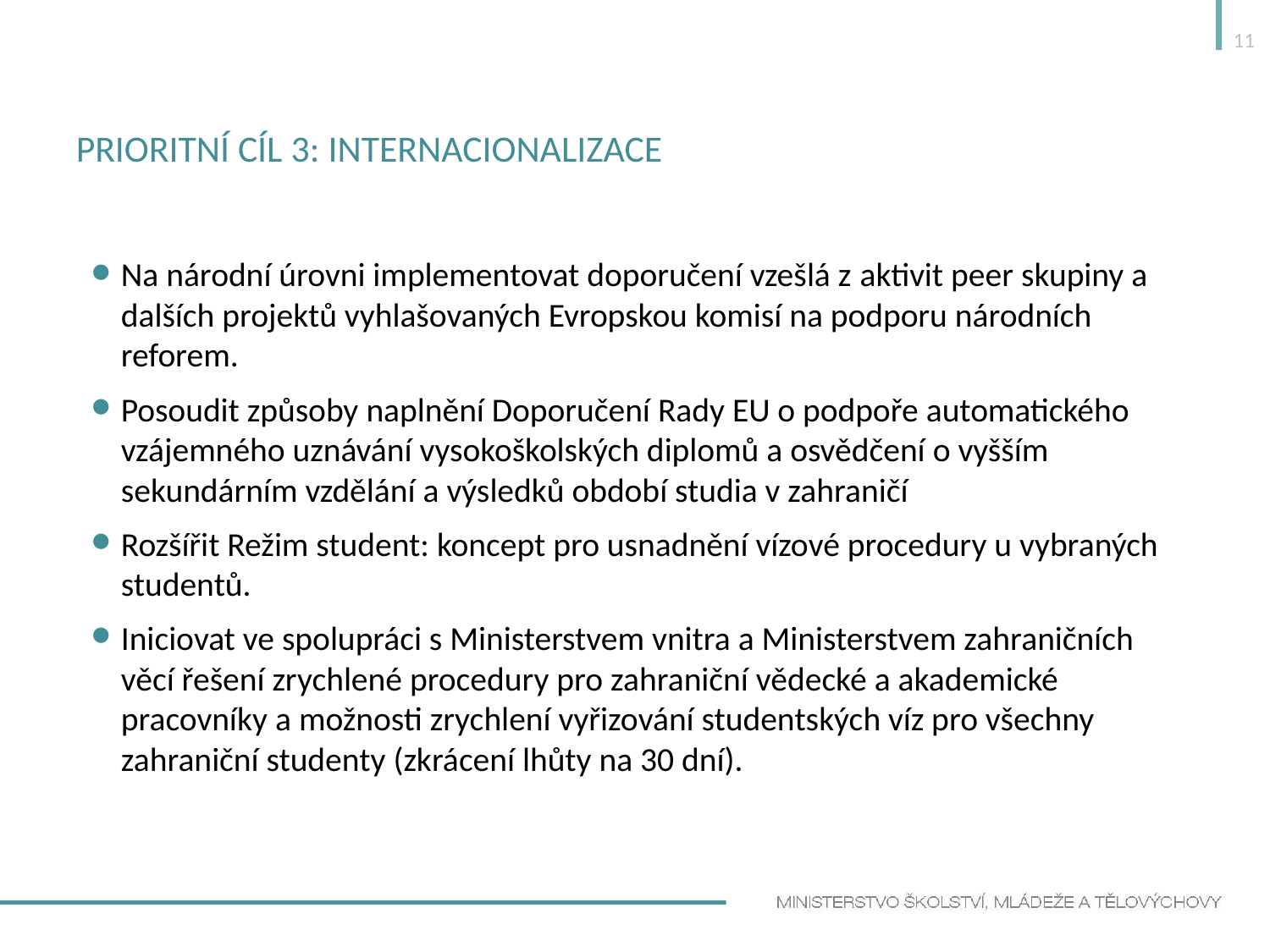

11
# Prioritní cíl 3: internacionalizace
Na národní úrovni implementovat doporučení vzešlá z aktivit peer skupiny a dalších projektů vyhlašovaných Evropskou komisí na podporu národních reforem.
Posoudit způsoby naplnění Doporučení Rady EU o podpoře automatického vzájemného uznávání vysokoškolských diplomů a osvědčení o vyšším sekundárním vzdělání a výsledků období studia v zahraničí
Rozšířit Režim student: koncept pro usnadnění vízové procedury u vybraných studentů.
Iniciovat ve spolupráci s Ministerstvem vnitra a Ministerstvem zahraničních věcí řešení zrychlené procedury pro zahraniční vědecké a akademické pracovníky a možnosti zrychlení vyřizování studentských víz pro všechny zahraniční studenty (zkrácení lhůty na 30 dní).